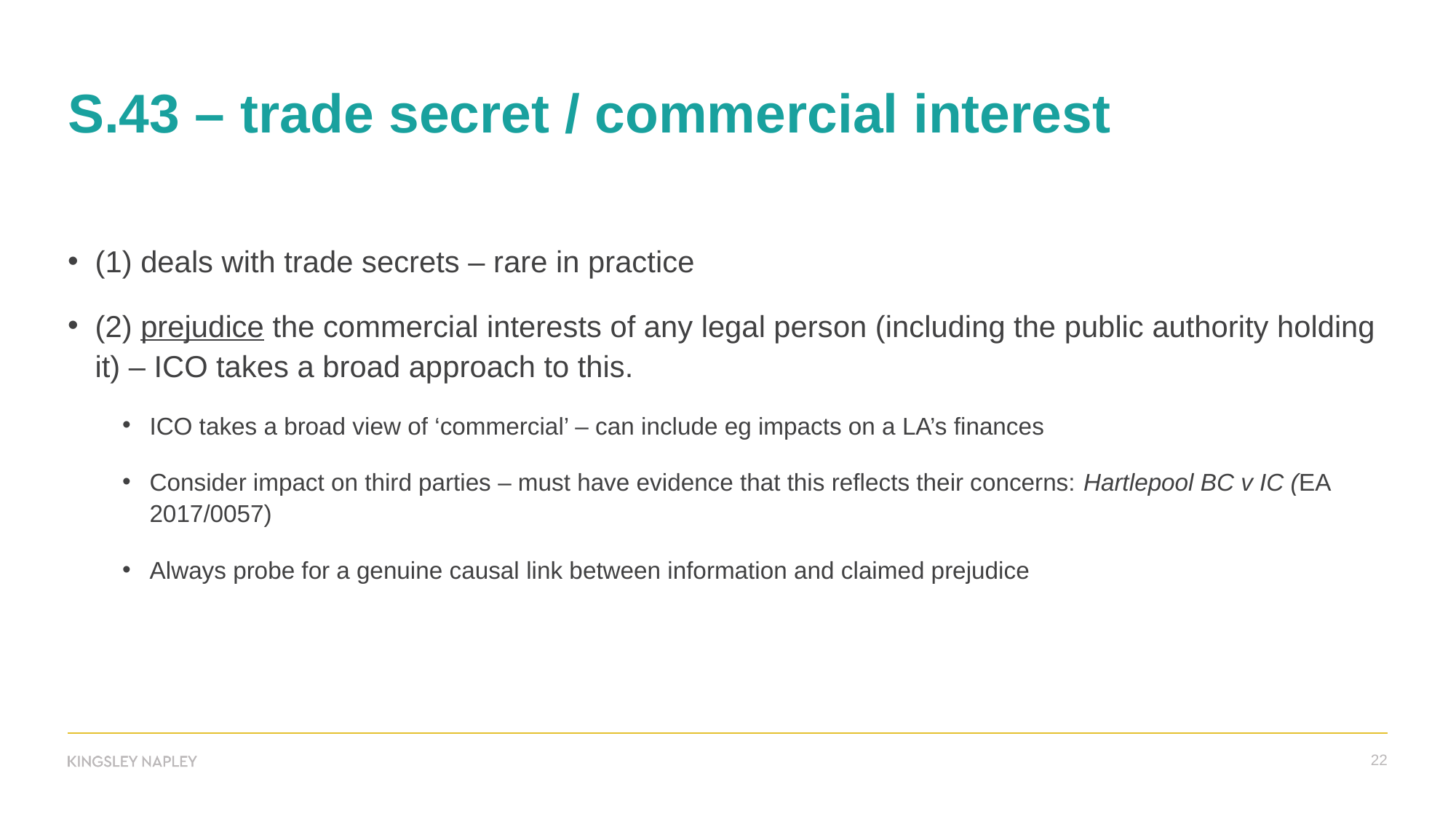

# S.43 – trade secret / commercial interest
(1) deals with trade secrets – rare in practice
(2) prejudice the commercial interests of any legal person (including the public authority holding it) – ICO takes a broad approach to this.
ICO takes a broad view of ‘commercial’ – can include eg impacts on a LA’s finances
Consider impact on third parties – must have evidence that this reflects their concerns: Hartlepool BC v IC (EA 2017/0057)
Always probe for a genuine causal link between information and claimed prejudice
22